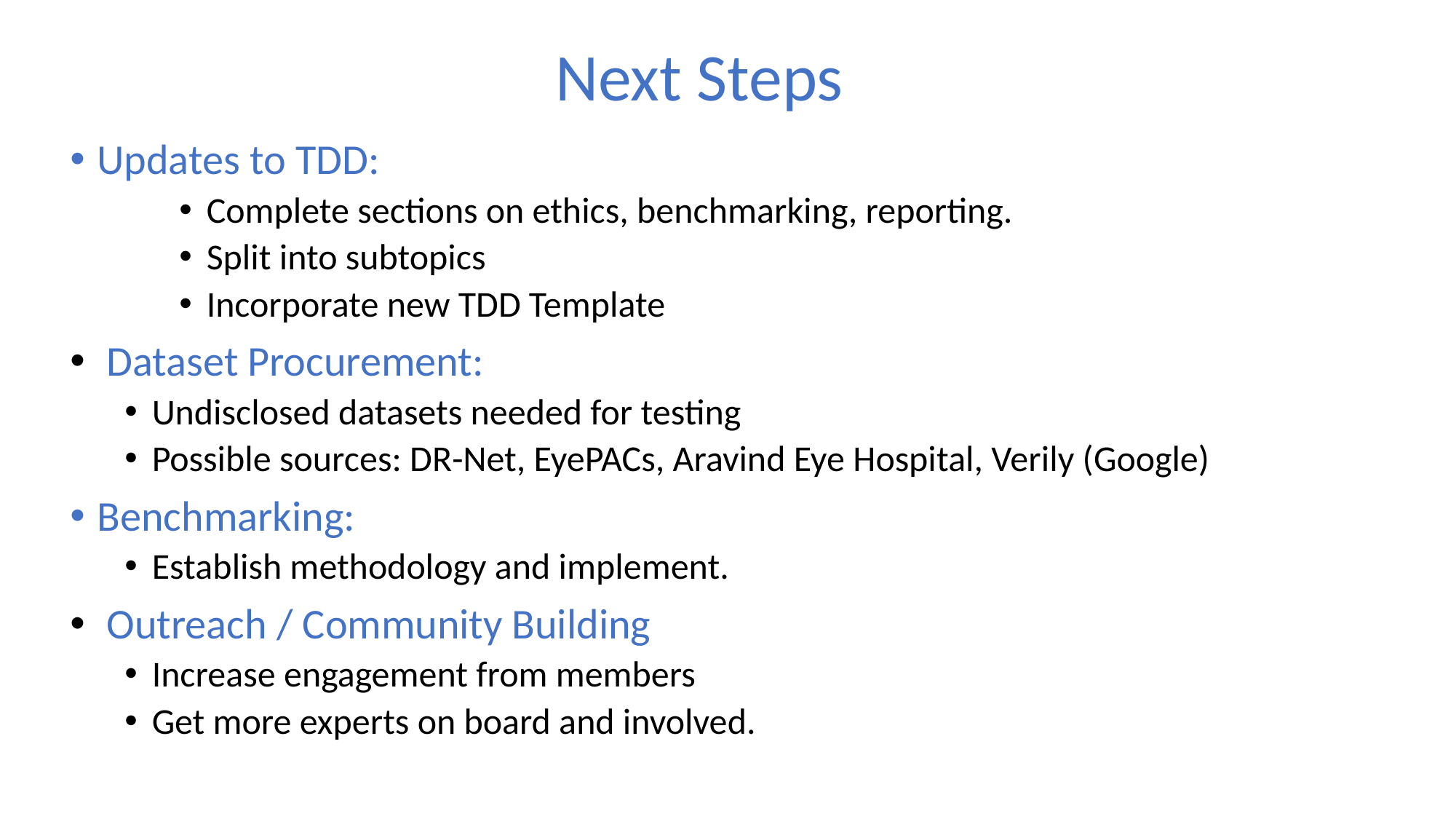

# Next Steps
Updates to TDD:
Complete sections on ethics, benchmarking, reporting.
Split into subtopics
Incorporate new TDD Template
 Dataset Procurement:
Undisclosed datasets needed for testing
Possible sources: DR-Net, EyePACs, Aravind Eye Hospital, Verily (Google)
Benchmarking:
Establish methodology and implement.
 Outreach / Community Building
Increase engagement from members
Get more experts on board and involved.